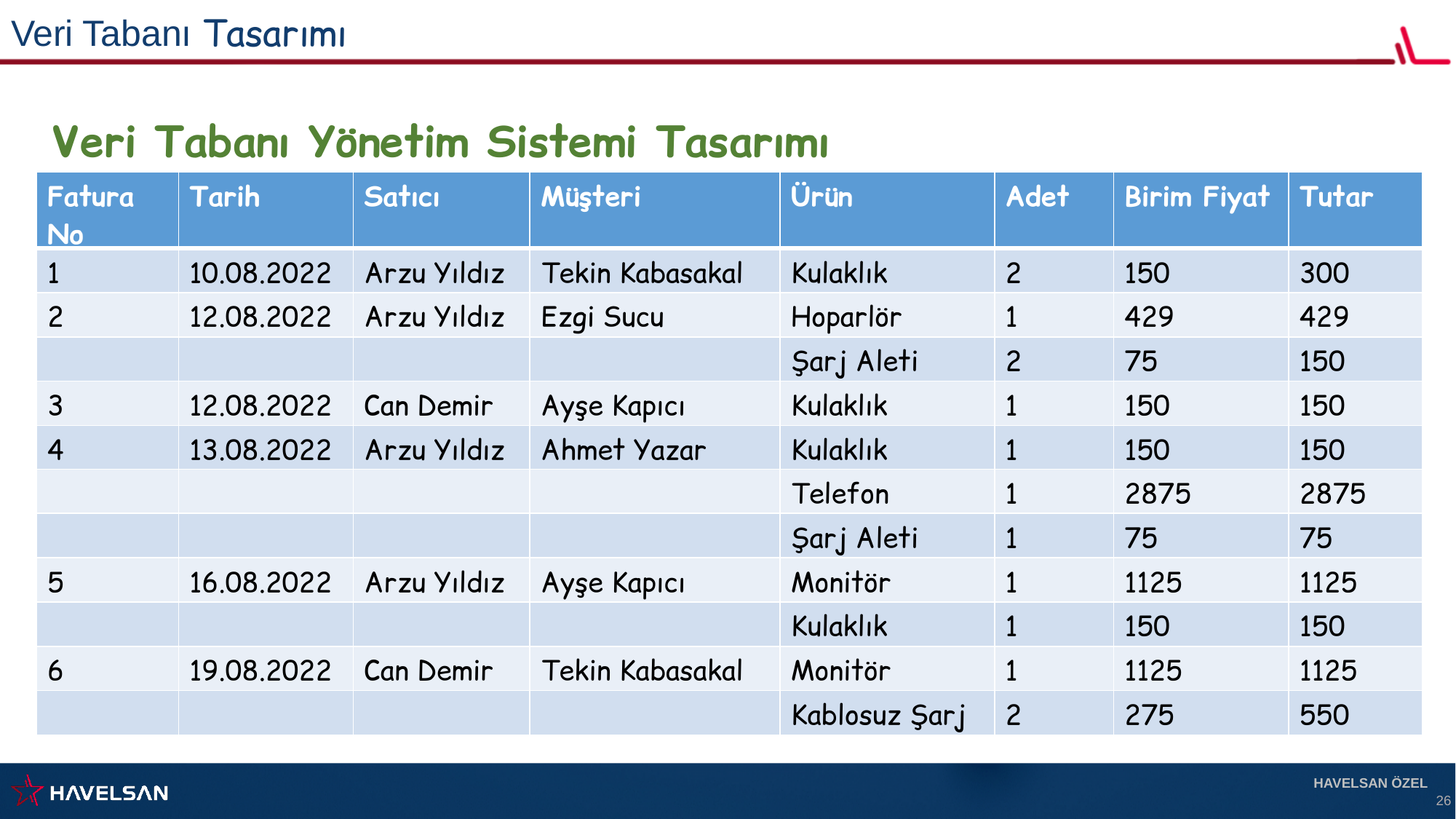

Veri Tabanı Tasarımı
Veri Tabanı Yönetim Sistemi Tasarımı
| Fatura No | Tarih | Satıcı | Müşteri | Ürün | Adet | Birim Fiyat | Tutar |
| --- | --- | --- | --- | --- | --- | --- | --- |
| 1 | 10.08.2022 | Arzu Yıldız | Tekin Kabasakal | Kulaklık | 2 | 150 | 300 |
| 2 | 12.08.2022 | Arzu Yıldız | Ezgi Sucu | Hoparlör | 1 | 429 | 429 |
|  |  |  |  | Şarj Aleti | 2 | 75 | 150 |
| 3 | 12.08.2022 | Can Demir | Ayşe Kapıcı | Kulaklık | 1 | 150 | 150 |
| 4 | 13.08.2022 | Arzu Yıldız | Ahmet Yazar | Kulaklık | 1 | 150 | 150 |
|  |  |  |  | Telefon | 1 | 2875 | 2875 |
|  |  |  |  | Şarj Aleti | 1 | 75 | 75 |
| 5 | 16.08.2022 | Arzu Yıldız | Ayşe Kapıcı | Monitör | 1 | 1125 | 1125 |
|  |  |  |  | Kulaklık | 1 | 150 | 150 |
| 6 | 19.08.2022 | Can Demir | Tekin Kabasakal | Monitör | 1 | 1125 | 1125 |
|  |  |  |  | Kablosuz Şarj | 2 | 275 | 550 |
HAVELSAN ÖZEL